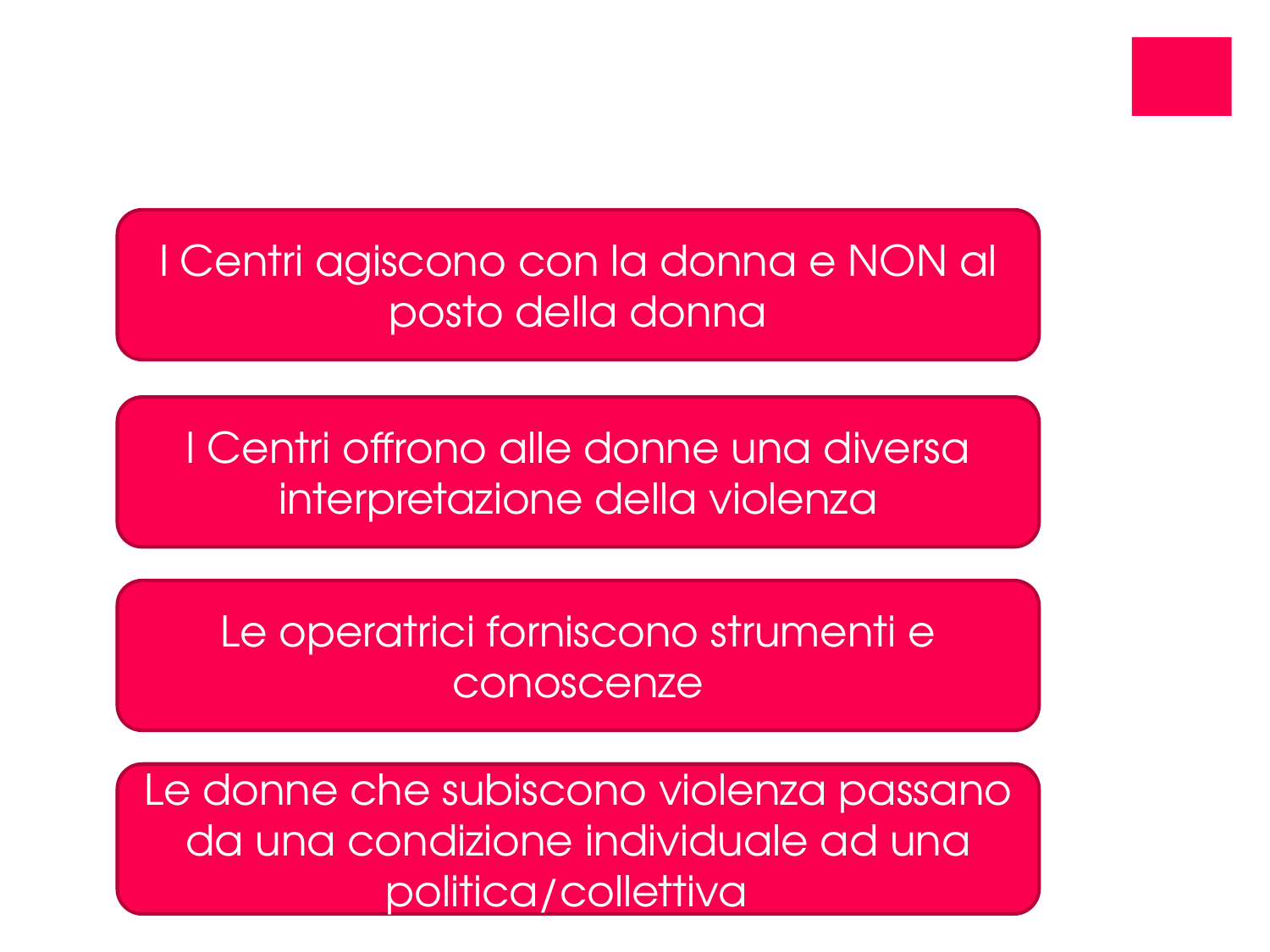

I Centri agiscono con la donna e NON al posto della donna
I Centri offrono alle donne una diversa interpretazione della violenza
Le operatrici forniscono strumenti e conoscenze
Le donne che subiscono violenza passano da una condizione individuale ad una politica/collettiva